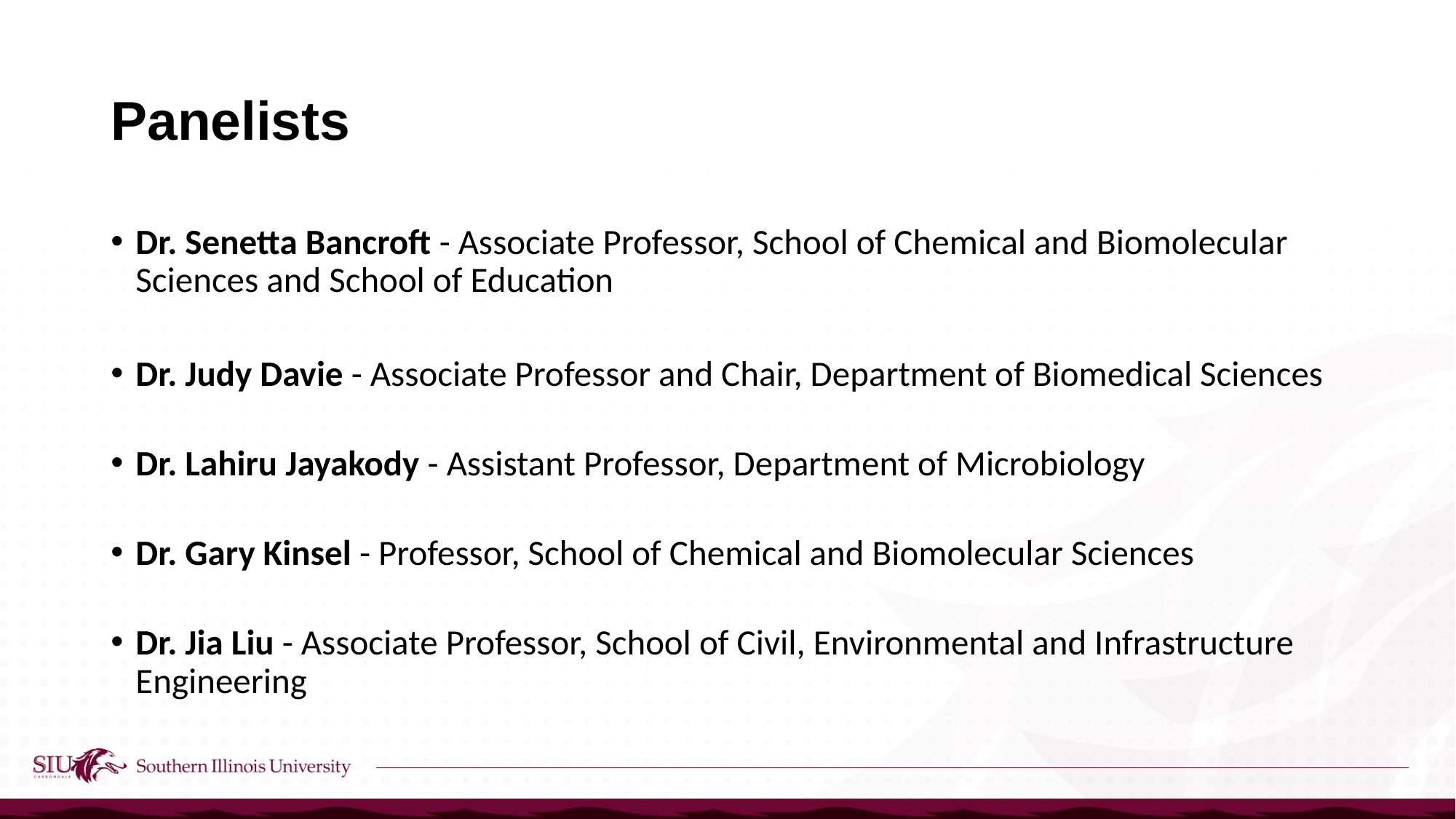

# Panelists
Dr. Senetta Bancroft - Associate Professor, School of Chemical and Biomolecular Sciences and School of Education
Dr. Judy Davie - Associate Professor and Chair, Department of Biomedical Sciences
Dr. Lahiru Jayakody - Assistant Professor, Department of Microbiology
Dr. Gary Kinsel - Professor, School of Chemical and Biomolecular Sciences
Dr. Jia Liu - Associate Professor, School of Civil, Environmental and Infrastructure Engineering